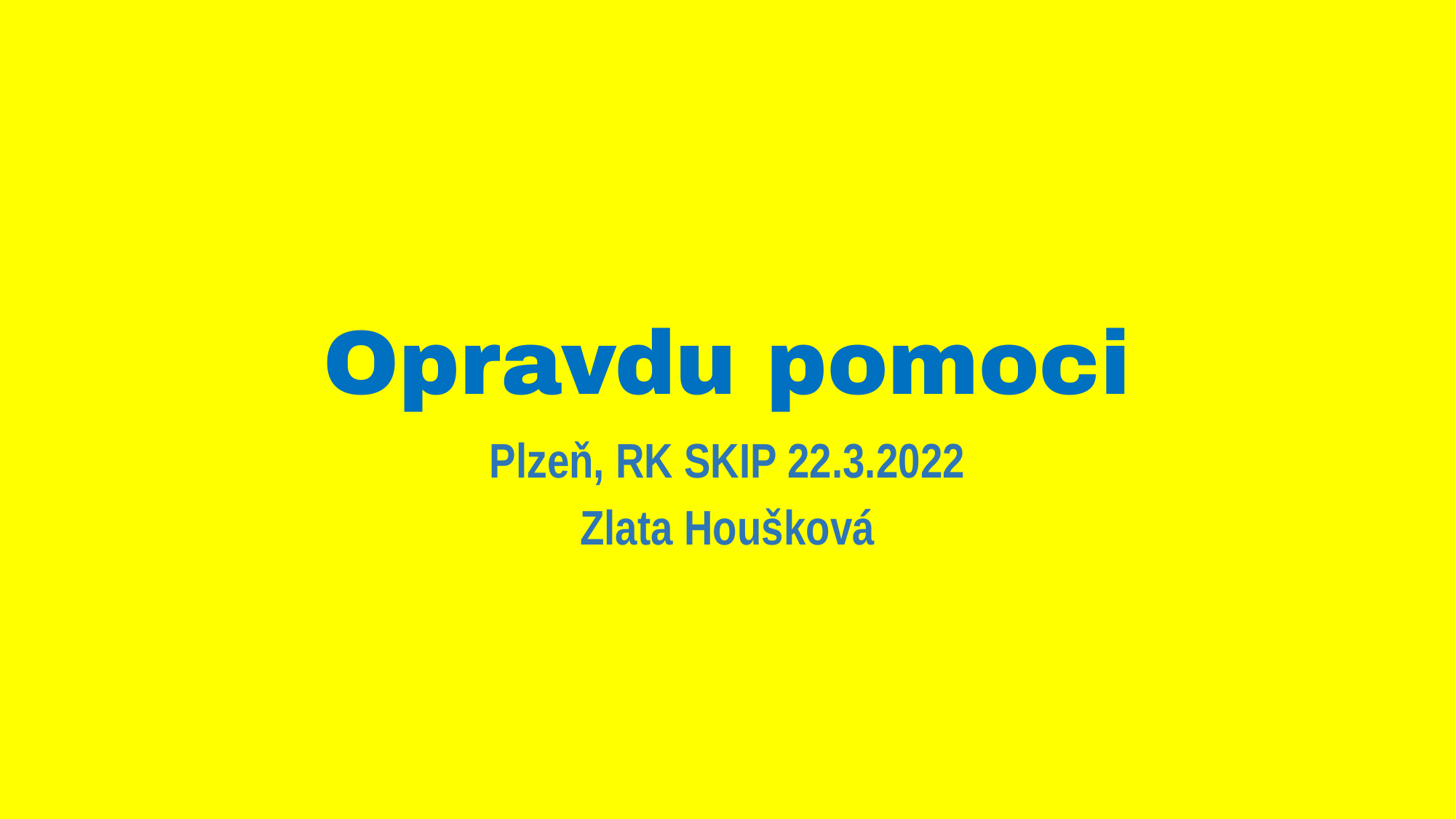

# Opravdu pomoci
Plzeň, RK SKIP 22.3.2022
Zlata Houšková